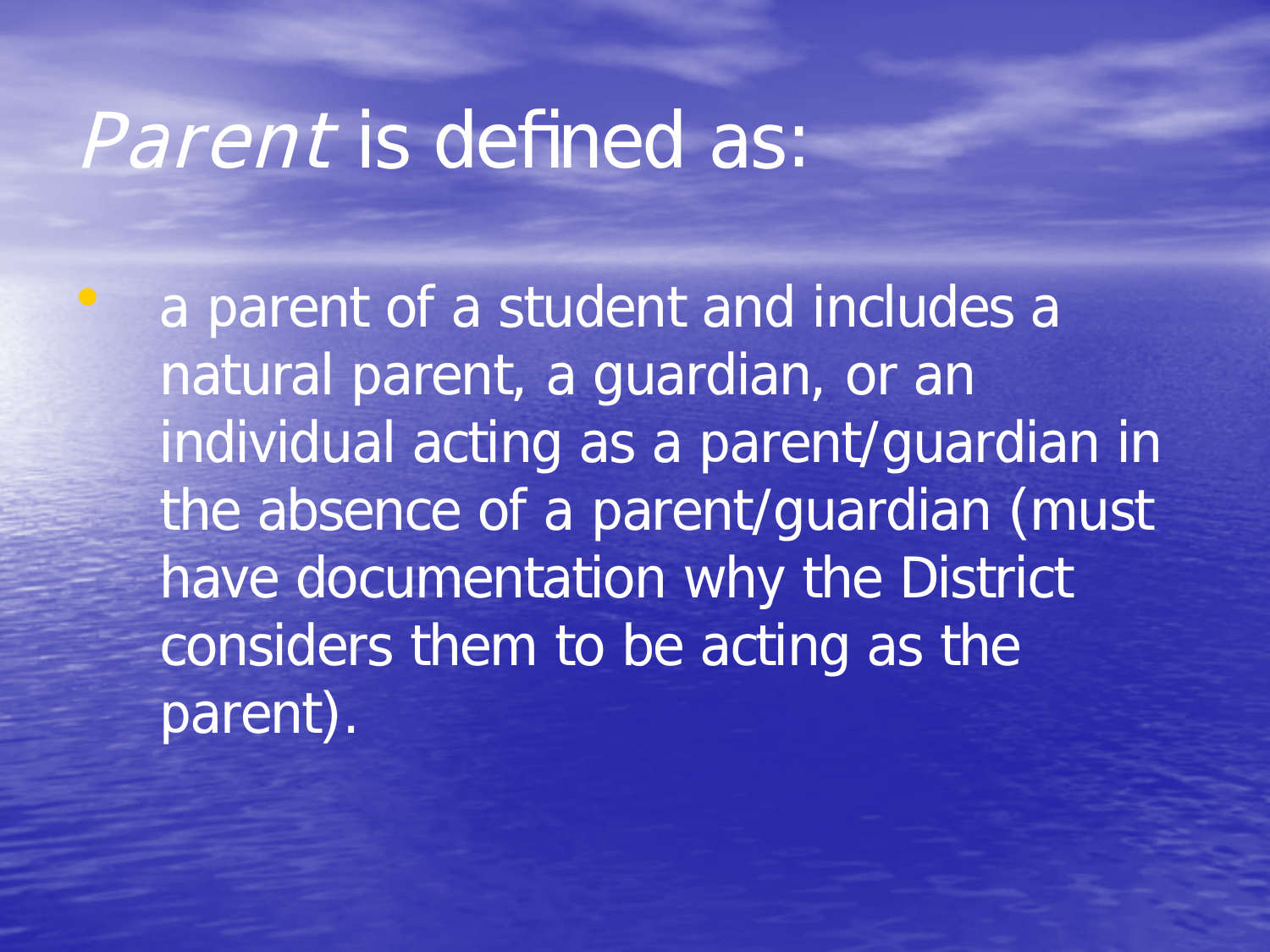

# Parent is defined as:
a parent of a student and includes a natural parent, a guardian, or an individual acting as a parent/guardian in the absence of a parent/guardian (must have documentation why the District considers them to be acting as the parent).